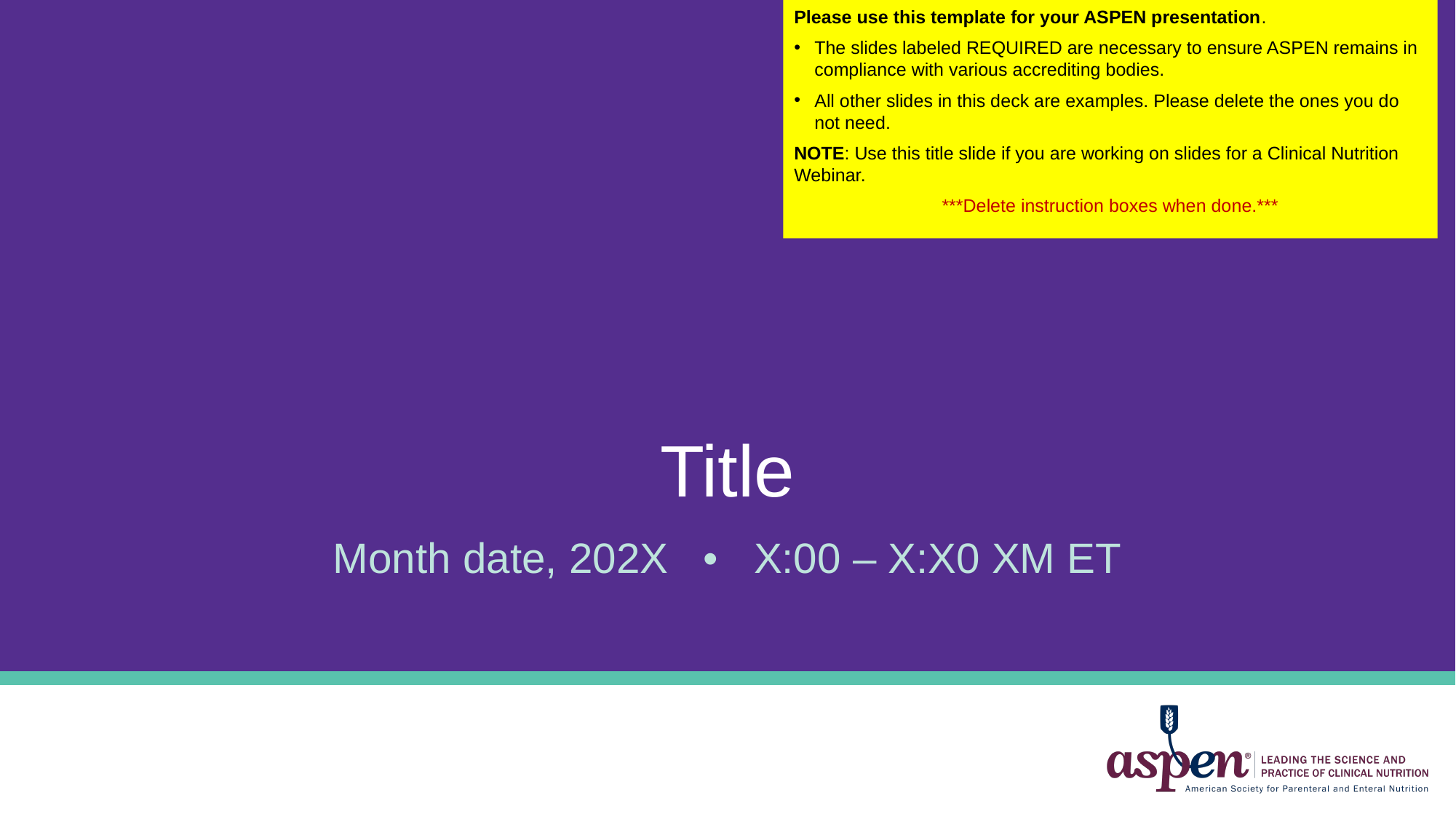

Please use this template for your ASPEN presentation.
The slides labeled REQUIRED are necessary to ensure ASPEN remains in compliance with various accrediting bodies.
All other slides in this deck are examples. Please delete the ones you do not need.
NOTE: Use this title slide if you are working on slides for a Clinical Nutrition Webinar.
***Delete instruction boxes when done.***

# Title
Month date, 202X   •   X:00 – X:X0 XM ET